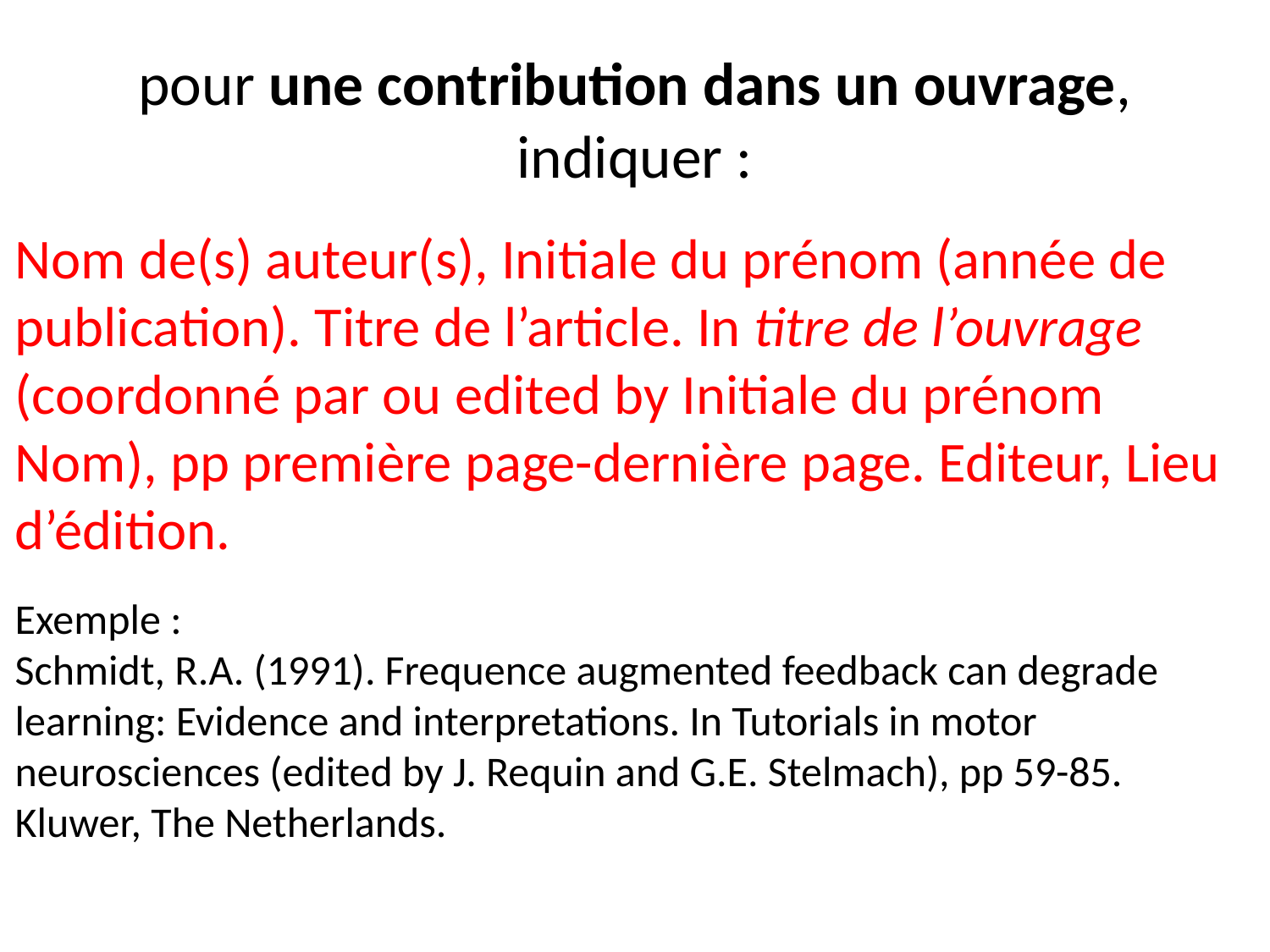

# pour une contribution dans un ouvrage, indiquer :
Nom de(s) auteur(s), Initiale du prénom (année de publication). Titre de l’article. In titre de l’ouvrage (coordonné par ou edited by Initiale du prénom Nom), pp première page-dernière page. Editeur, Lieu d’édition.
Exemple :
Schmidt, R.A. (1991). Frequence augmented feedback can degrade learning: Evidence and interpretations. In Tutorials in motor neurosciences (edited by J. Requin and G.E. Stelmach), pp 59-85. Kluwer, The Netherlands.